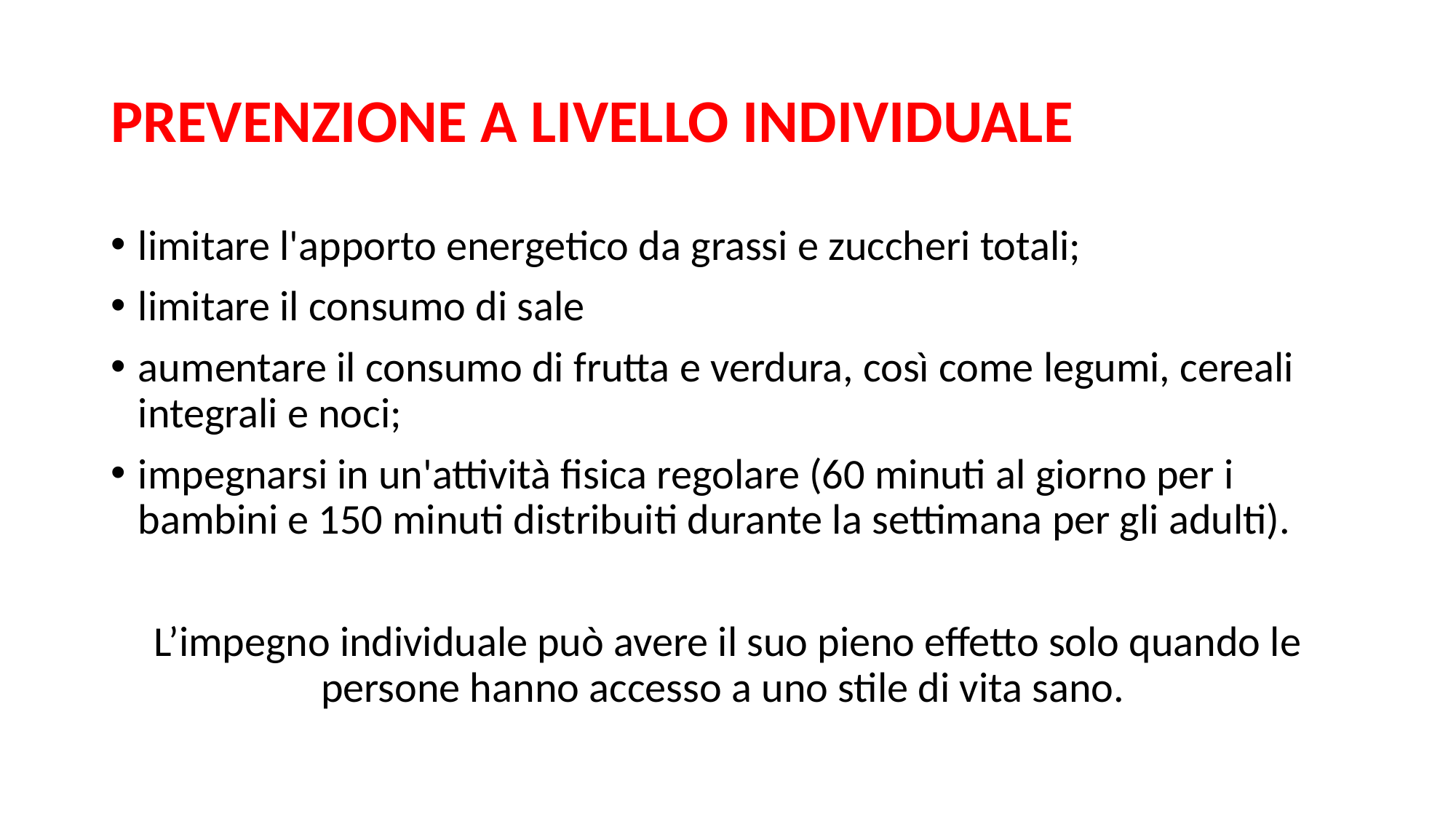

# PREVENZIONE A LIVELLO INDIVIDUALE
limitare l'apporto energetico da grassi e zuccheri totali;
limitare il consumo di sale
aumentare il consumo di frutta e verdura, così come legumi, cereali integrali e noci;
impegnarsi in un'attività fisica regolare (60 minuti al giorno per i bambini e 150 minuti distribuiti durante la settimana per gli adulti).

L’impegno individuale può avere il suo pieno effetto solo quando le persone hanno accesso a uno stile di vita sano.